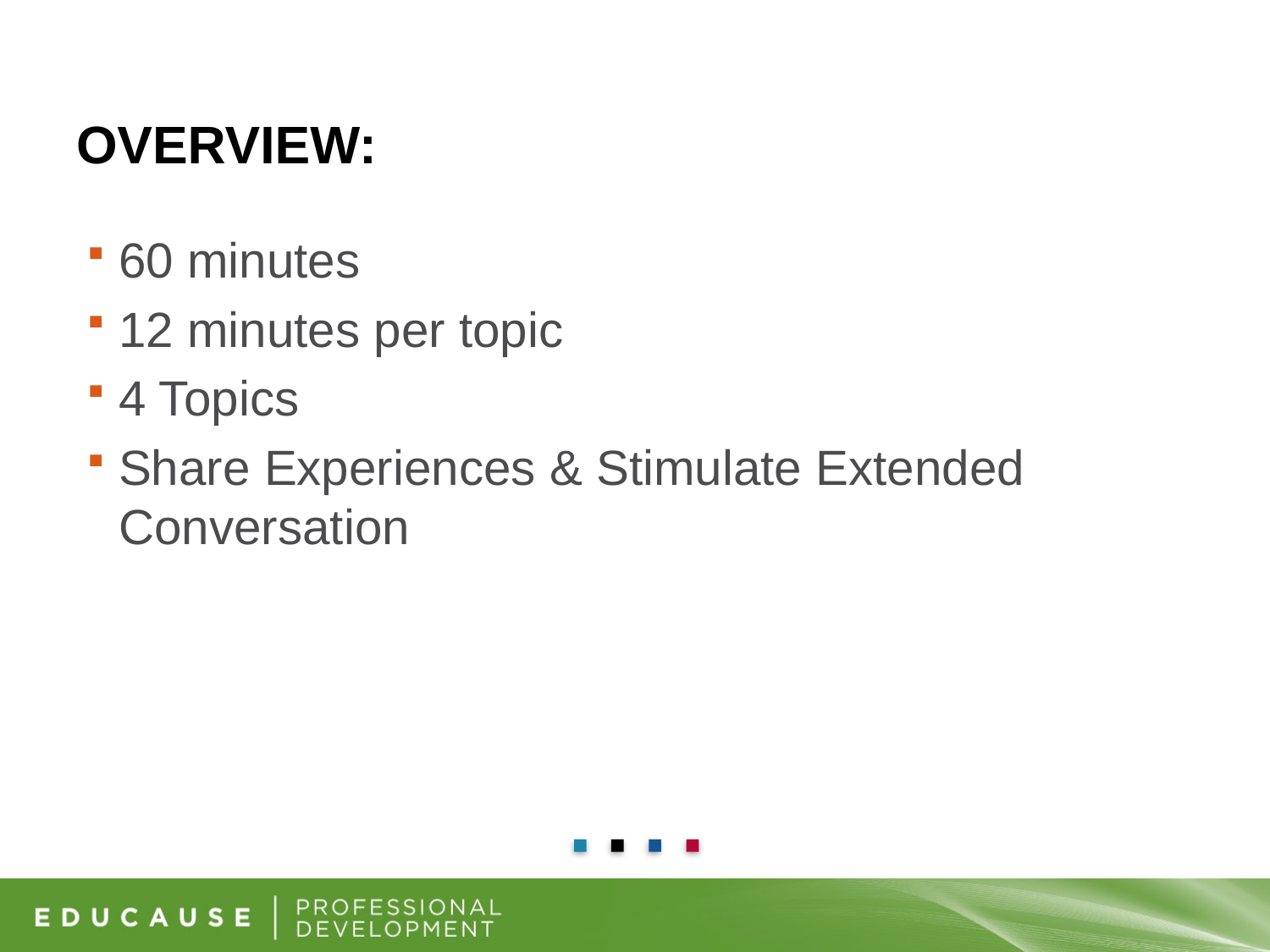

# OVERVIEW:
60 minutes
12 minutes per topic
4 Topics
Share Experiences & Stimulate Extended Conversation